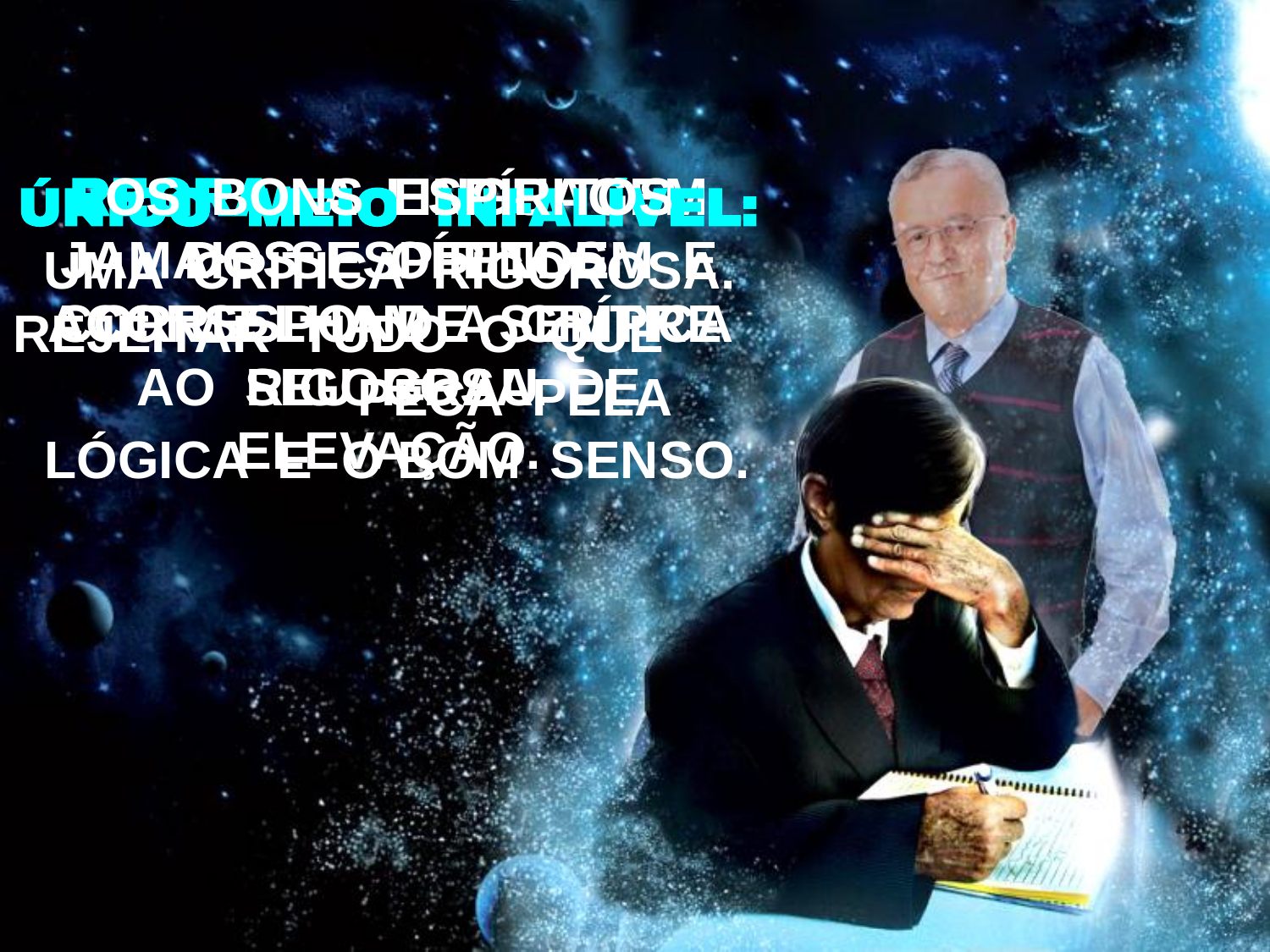

REGRA:  A  LINGUAGEM  DOS  ESPÍRITOS CORRESPONDE  SEMPRE  AO  SEU  GRAU  DE  ELEVAÇÃO.
OS  BONS  ESPÍRITOS  JAMAIS  SE  OFENDEM  E  ACONSELHAM  A  CRÍTICA  RIGOROSA.
ÚNICO  MEIO  INFALÍVEL:  UMA  CRÍTICA  RIGOROSA.  REJEITAR  TUDO  O  QUE                          PECA  PELA  LÓGICA  E  O BOM  SENSO.